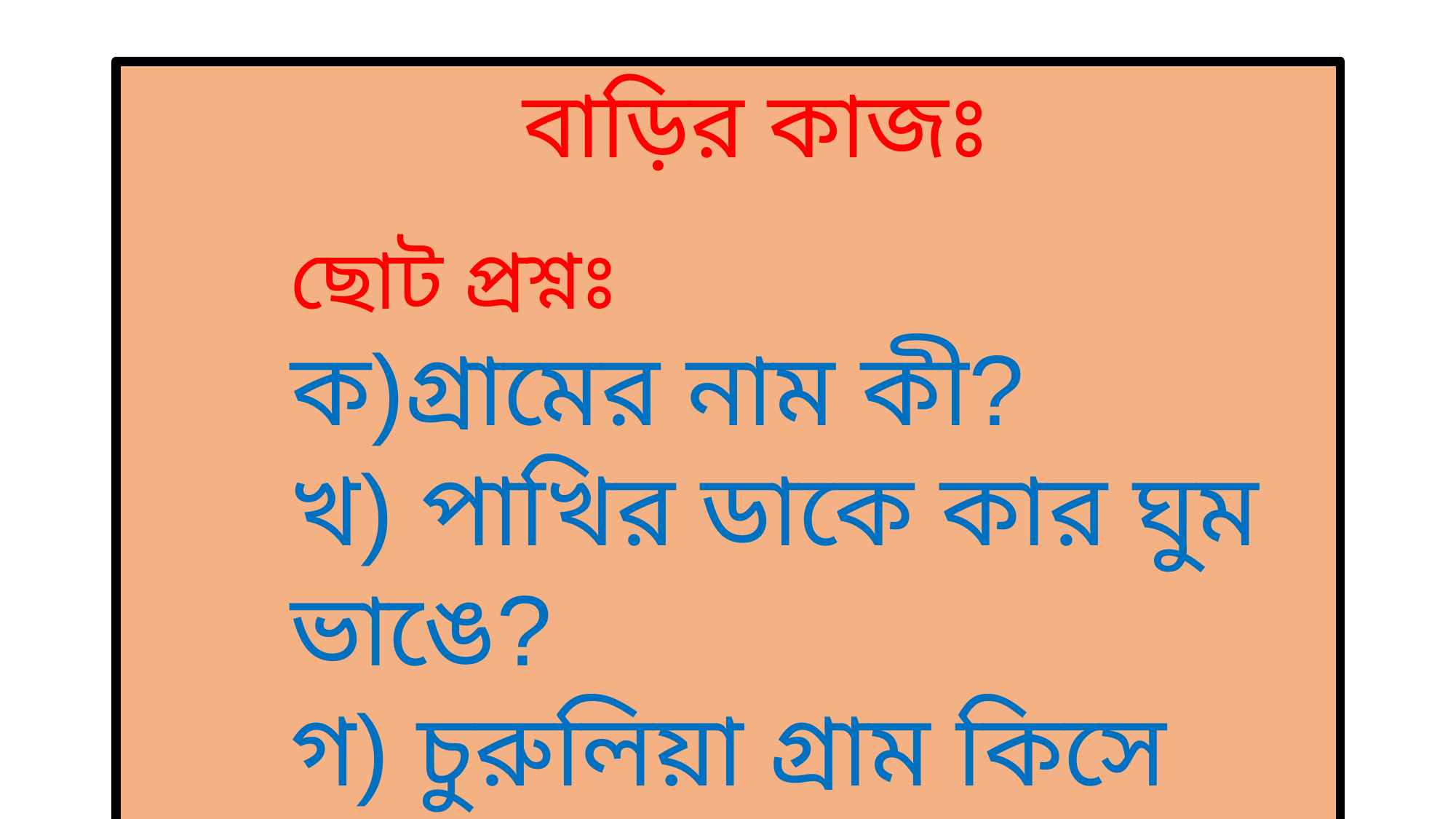

বাড়ির কাজঃ

ছোট প্রশ্নঃ
ক)গ্রামের নাম কী?
খ) পাখির ডাকে কার ঘুম ভাঙে?
গ) চুরুলিয়া গ্রাম কিসে ঘেরা?